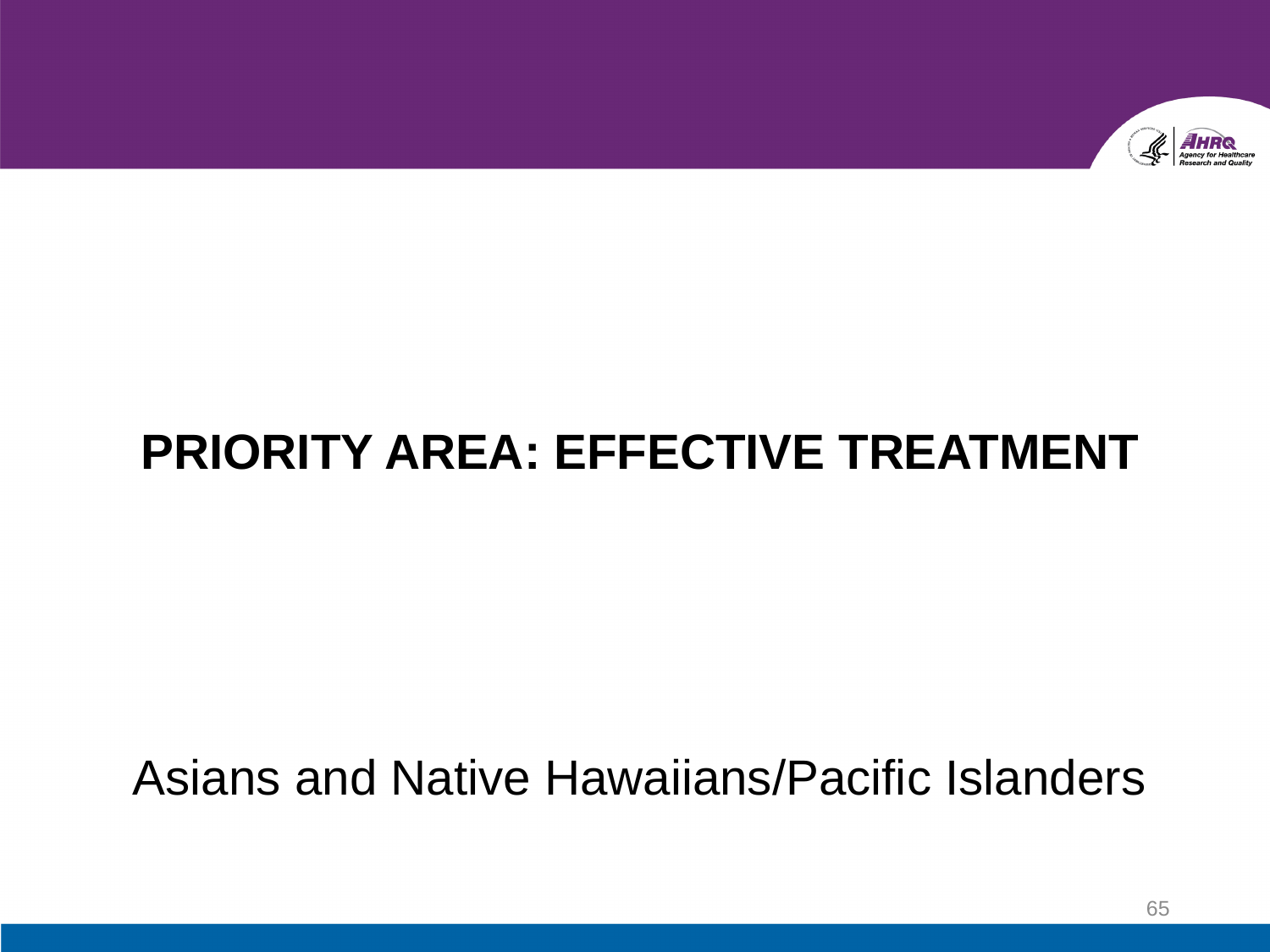

# PRIORITY AREA: EFFECTIVE TREATMENT
Asians and Native Hawaiians/Pacific Islanders
65